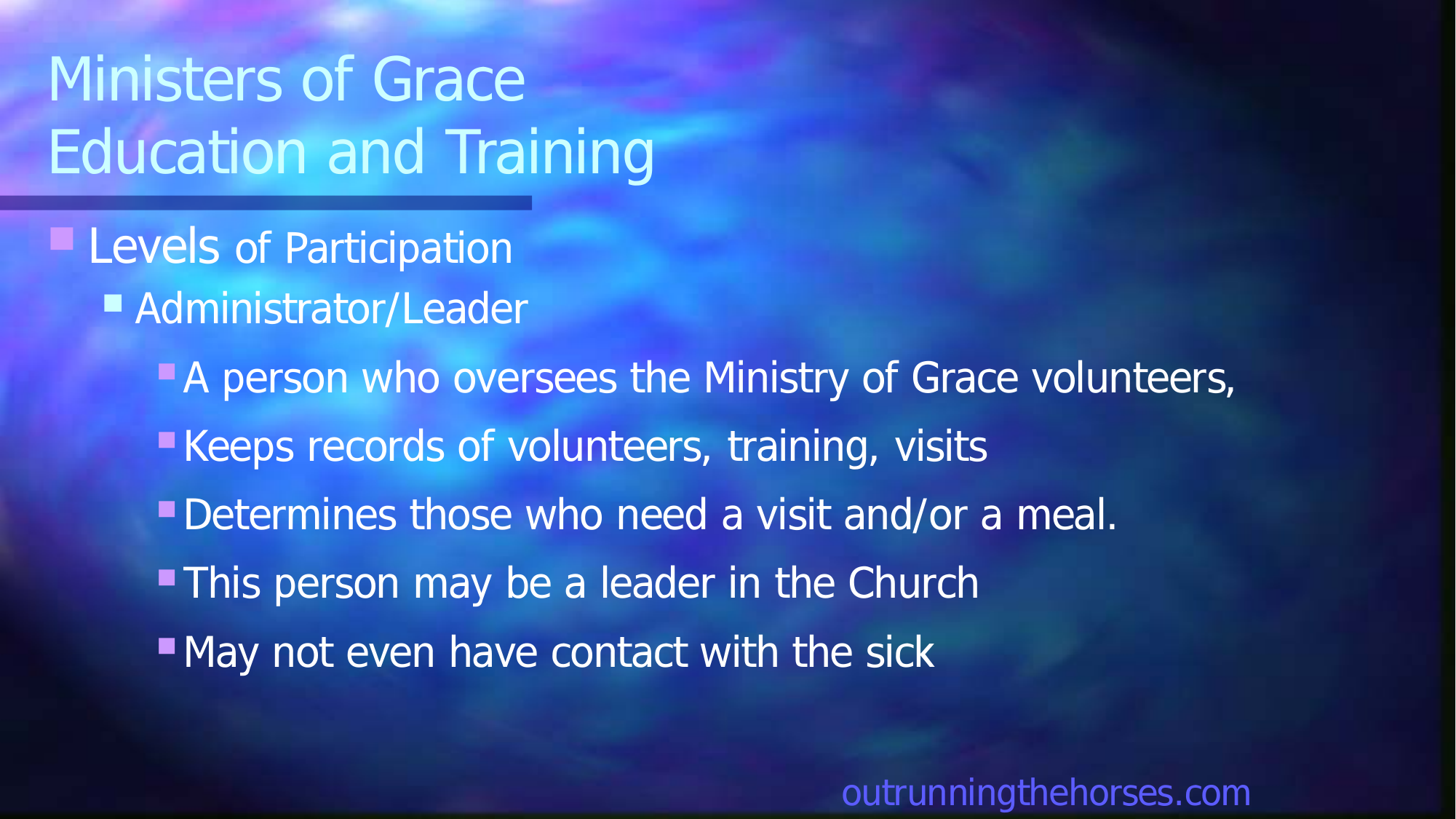

# Ministers of Grace Education and Training
Levels of Participation
Administrator/Leader
A person who oversees the Ministry of Grace volunteers,
Keeps records of volunteers, training, visits
Determines those who need a visit and/or a meal.
This person may be a leader in the Church
May not even have contact with the sick
outrunningthehorses.com